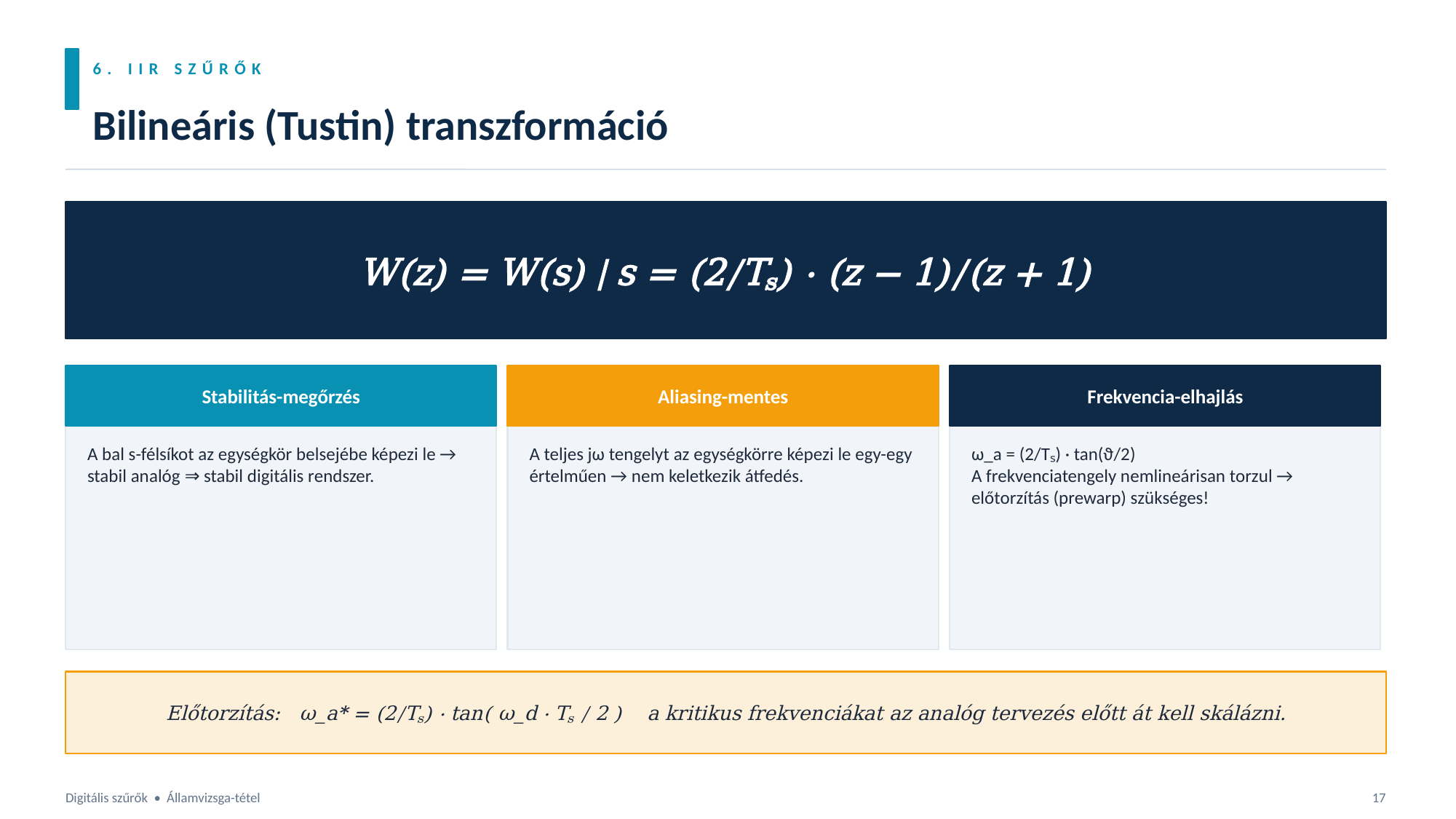

6. IIR SZŰRŐK
Bilineáris (Tustin) transzformáció

W(z) = W(s) | s = (2/Tₛ) · (z − 1)/(z + 1)

Stabilitás-megőrzés

Aliasing-mentes

Frekvencia-elhajlás
A bal s-félsíkot az egységkör belsejébe képezi le → stabil analóg ⇒ stabil digitális rendszer.
A teljes jω tengelyt az egységkörre képezi le egy-egy értelműen → nem keletkezik átfedés.
ω_a = (2/Tₛ) · tan(ϑ/2)
A frekvenciatengely nemlineárisan torzul → előtorzítás (prewarp) szükséges!

Előtorzítás:   ω_a* = (2/Tₛ) · tan( ω_d · Tₛ / 2 )    a kritikus frekvenciákat az analóg tervezés előtt át kell skálázni.
Digitális szűrők  •  Államvizsga-tétel
17